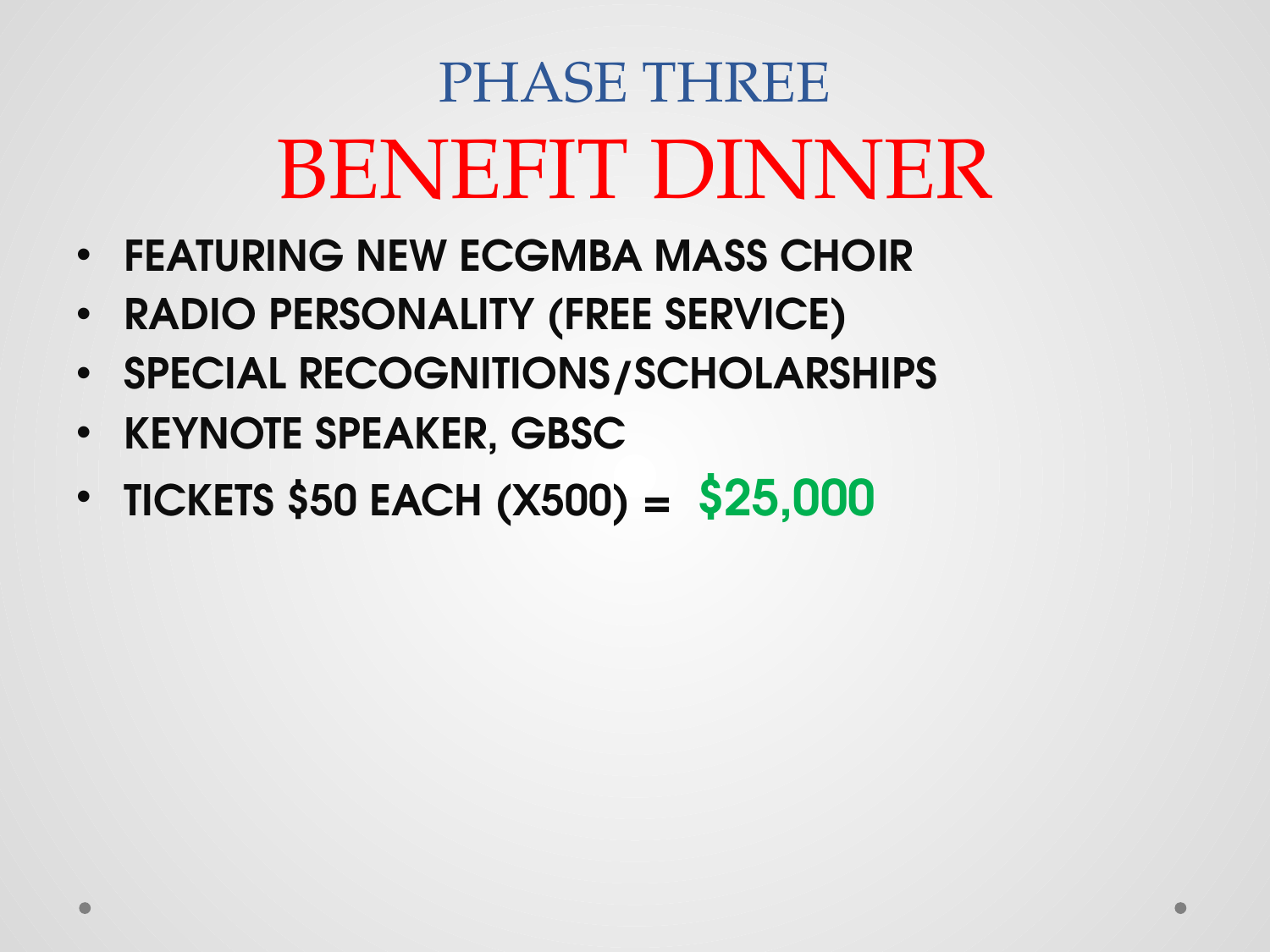

# PHASE THREE PHASE THREE BENEFIT DINNER
FEATURING NEW ECGMBA MASS CHOIR
RADIO PERSONALITY (FREE SERVICE)
SPECIAL RECOGNITIONS/SCHOLARSHIPS
KEYNOTE SPEAKER, GBSC
TICKETS $50 EACH (X500) =  $25,000